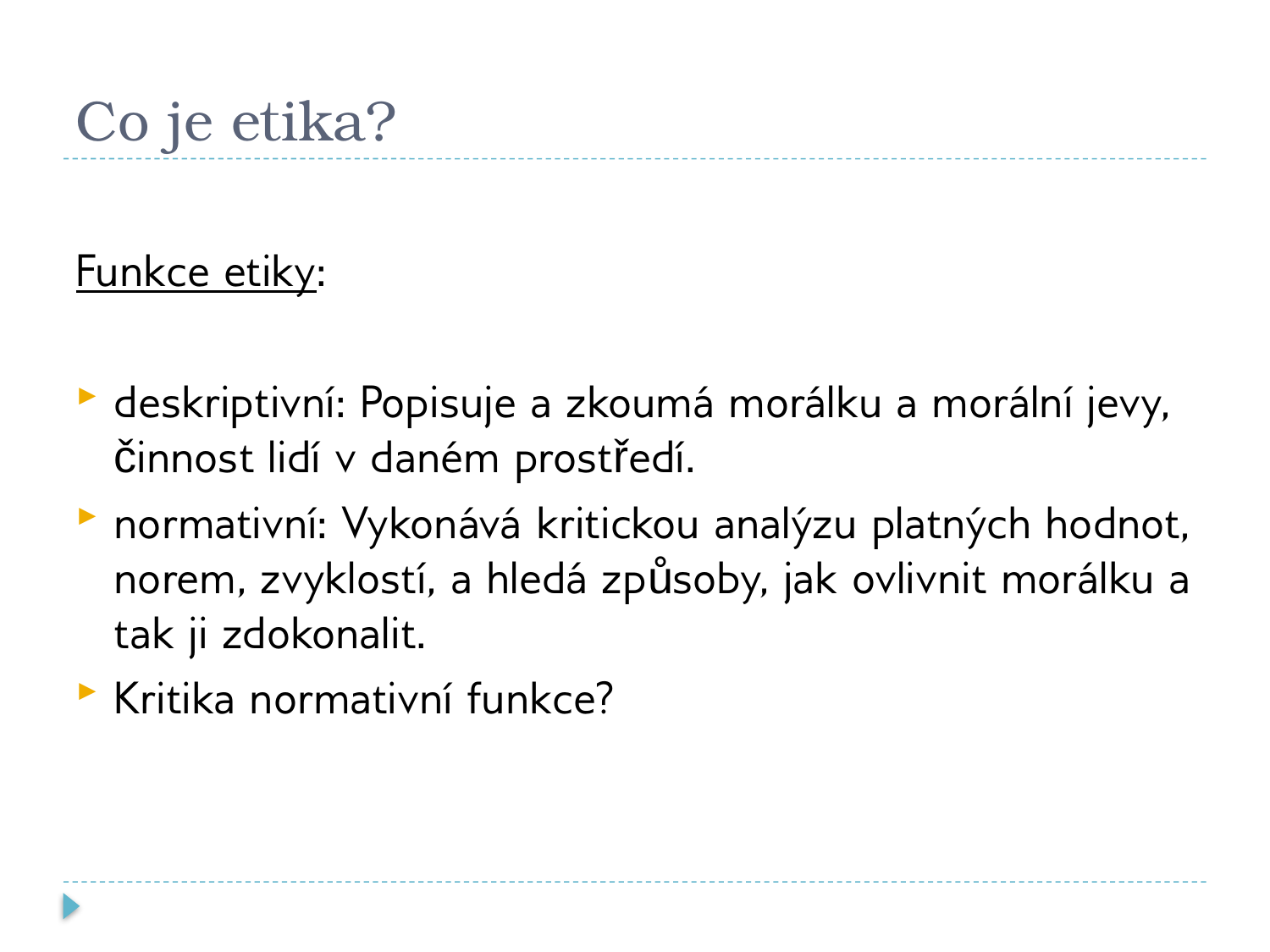

# Co je etika?

Funkce etiky:

deskriptivní: Popisuje a zkoumá morálku a morální jevy, činnost lidí v daném prostředí.
normativní: Vykonává kritickou analýzu platných hodnot, norem, zvyklostí, a hledá způsoby, jak ovlivnit morálku a tak ji zdokonalit.
Kritika normativní funkce?